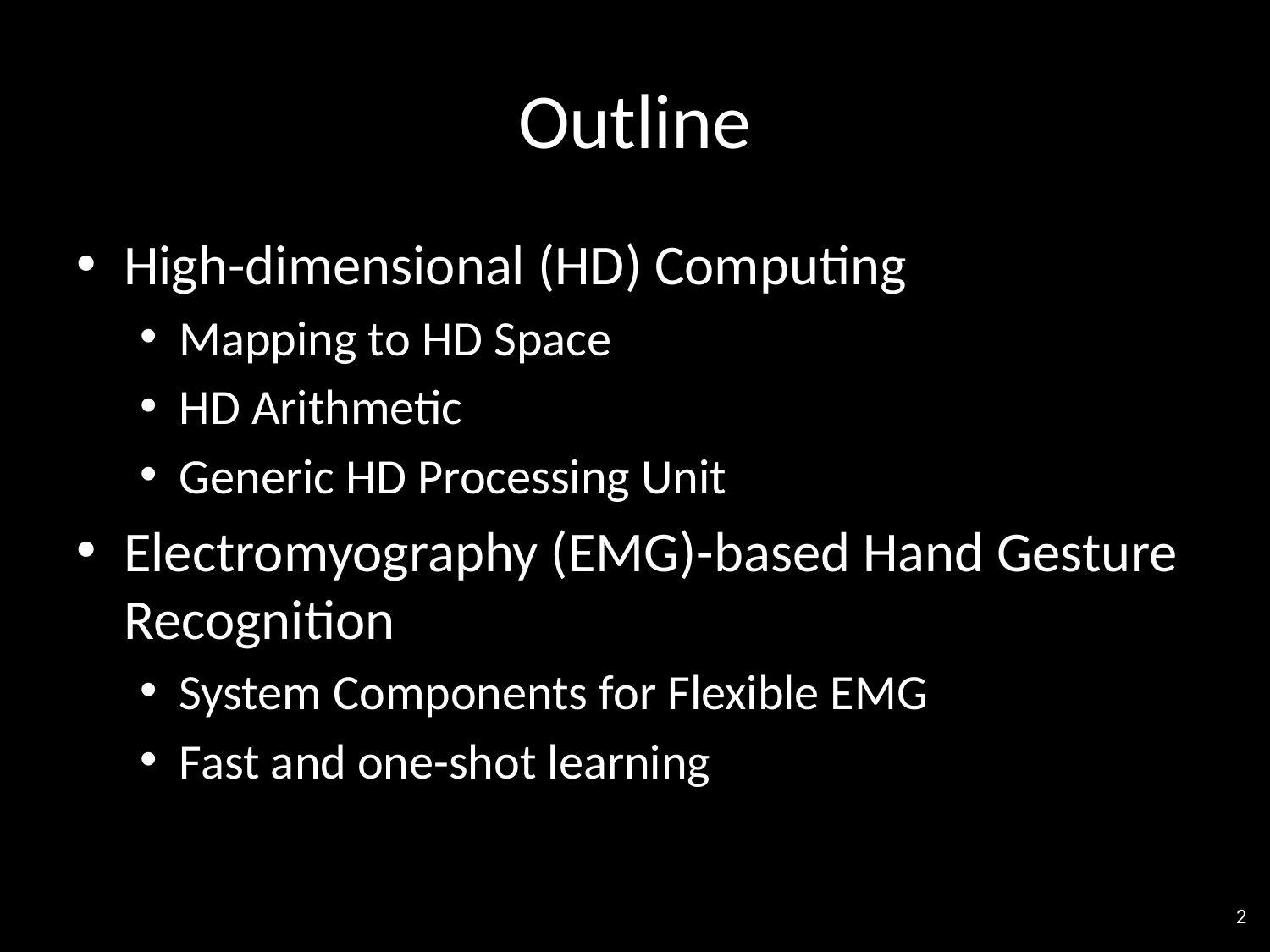

# Outline
High-dimensional (HD) Computing
Mapping to HD Space
HD Arithmetic
Generic HD Processing Unit
Electromyography (EMG)-based Hand Gesture Recognition
System Components for Flexible EMG
Fast and one-shot learning

2